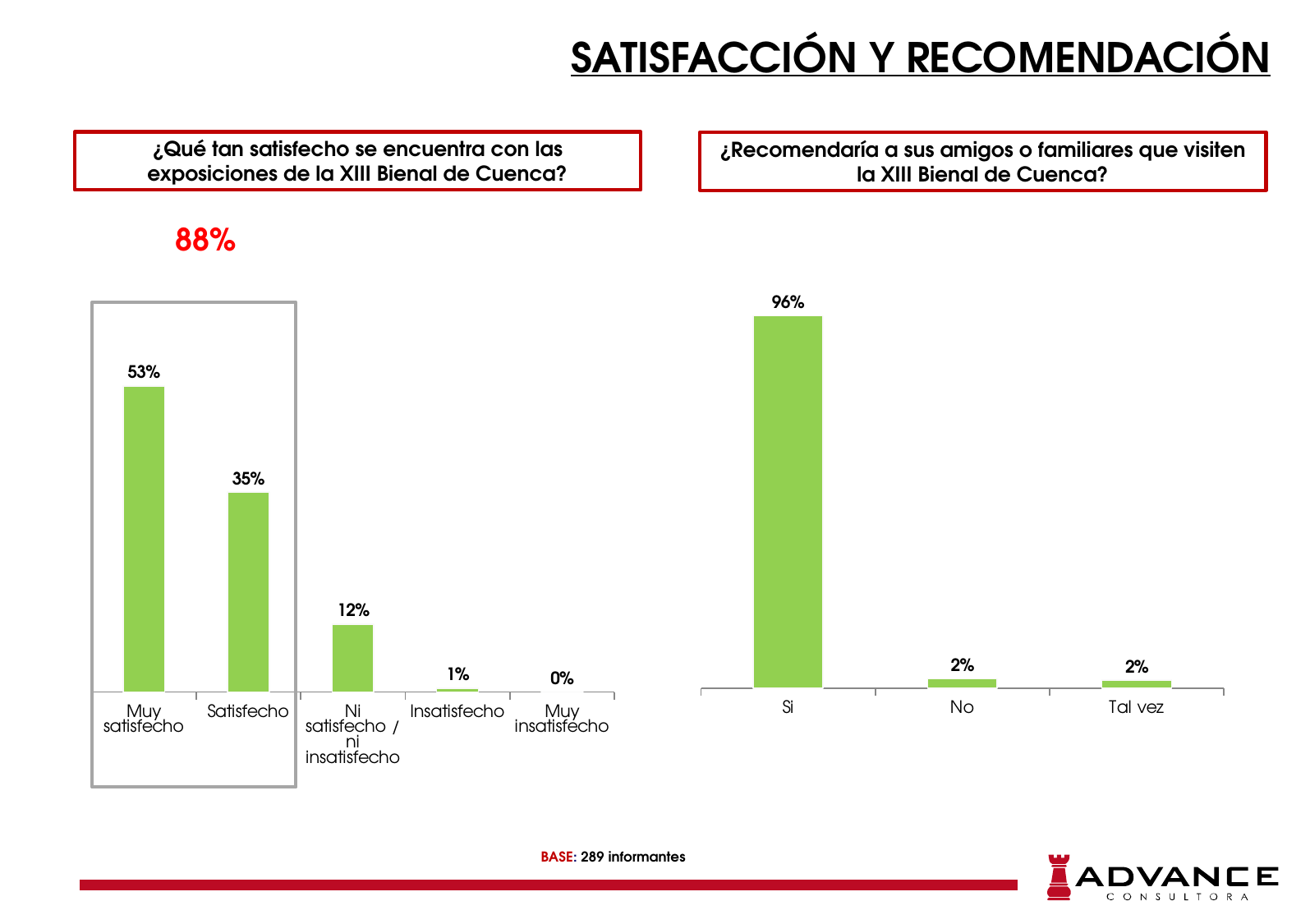

SATISFACCIÓN Y RECOMENDACIÓN
¿Qué tan satisfecho se encuentra con las exposiciones de la XIII Bienal de Cuenca?
¿Recomendaría a sus amigos o familiares que visiten la XIII Bienal de Cuenca?

### Chart

| Category |  |
|---|---|
| Si | 0.9550173010380623 |
| No | 0.024221453287197228 |
| Tal vez | 0.020761245674740483 |

### Chart

| Category |  |
|---|---|
| Muy insatisfecho | 0.0 |
| Insatisfecho | 0.006920415224913494 |
| Ni satisfecho / ni insatisfecho | 0.11764705882352942 |
| Satisfecho | 0.34602076124567477 |
| Muy satisfecho | 0.5294117647058824 |
88%

BASE: 289 informantes